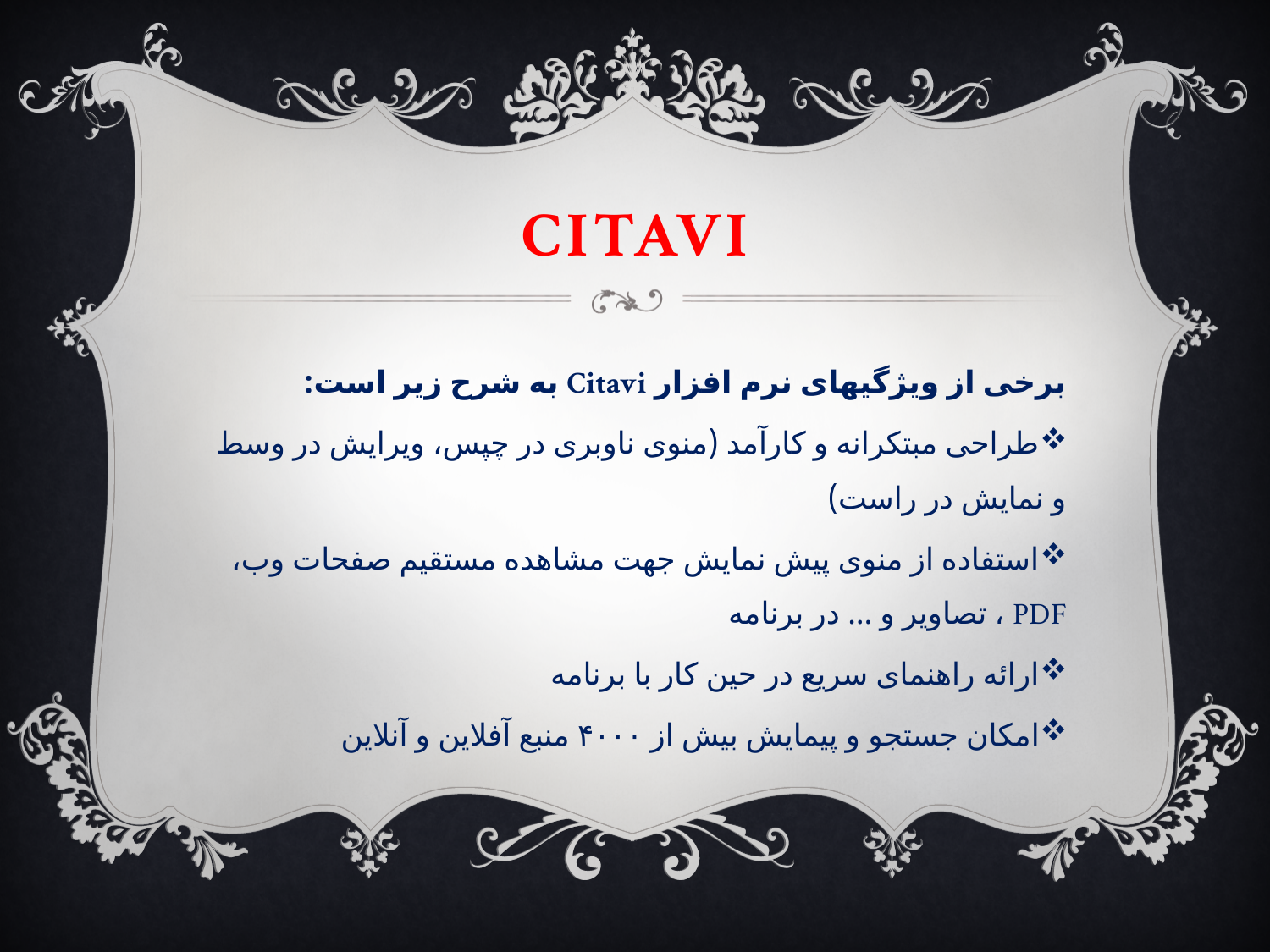

# Citavi
برخی از ویژگیهای نرم افزار Citavi به شرح زیر است:
طراحی مبتکرانه و کارآمد (منوی ناوبری در چپس، ویرایش در وسط و نمایش در راست)
استفاده از منوی پیش نمایش جهت مشاهده مستقیم صفحات وب، PDF ، تصاویر و … در برنامه
ارائه راهنمای سریع در حین کار با برنامه
امکان جستجو و پیمایش بیش از ۴۰۰۰ منبع آفلاین و آنلاین